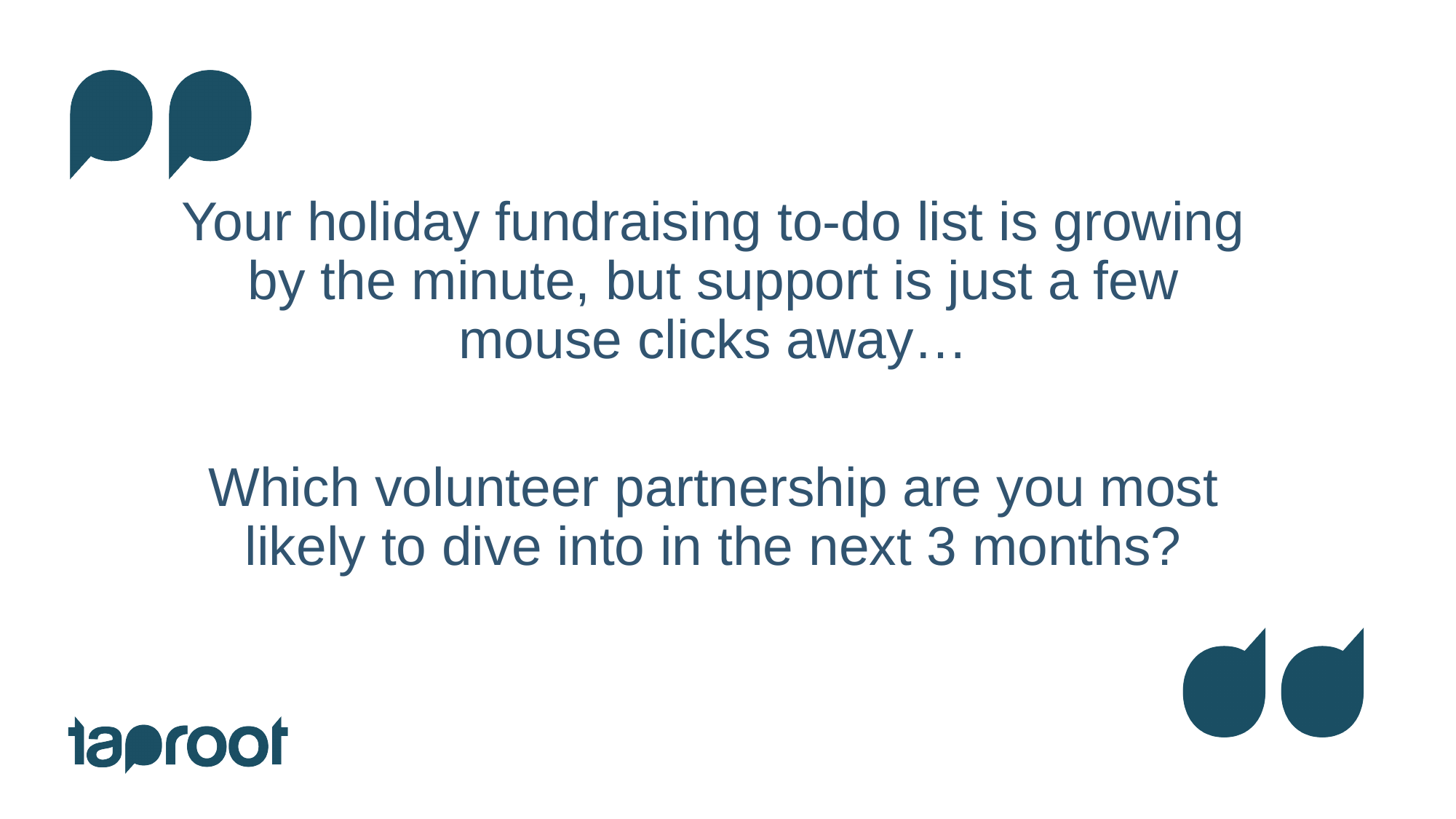

Your holiday fundraising to-do list is growing by the minute, but support is just a few mouse clicks away…

Which volunteer partnership are you most likely to dive into in the next 3 months?